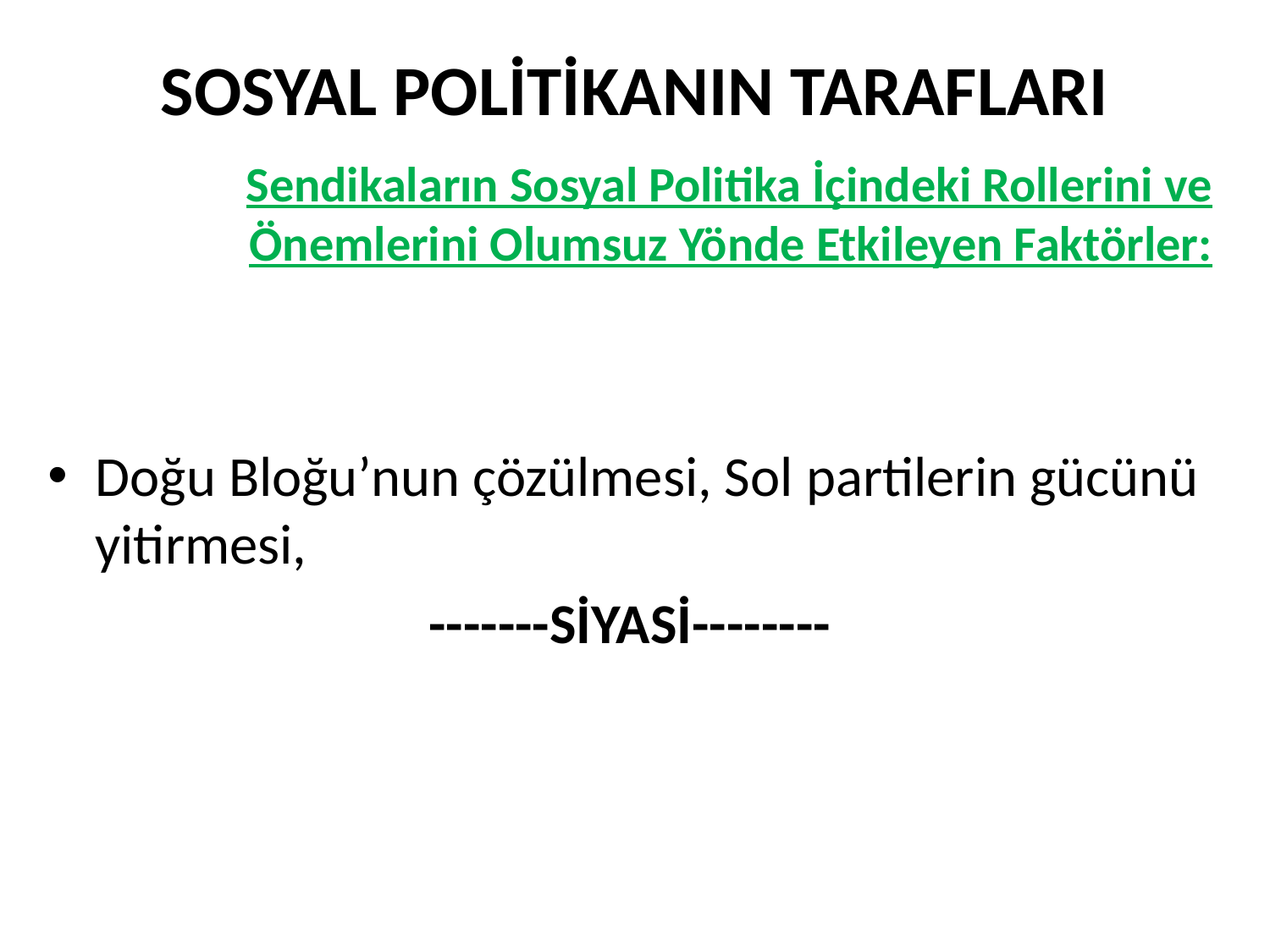

# SOSYAL POLİTİKANIN TARAFLARI
Sendikaların Sosyal Politika İçindeki Rollerini ve Önemlerini Olumsuz Yönde Etkileyen Faktörler:

Doğu Bloğu’nun çözülmesi, Sol partilerin gücünü yitirmesi,
-------SİYASİ--------